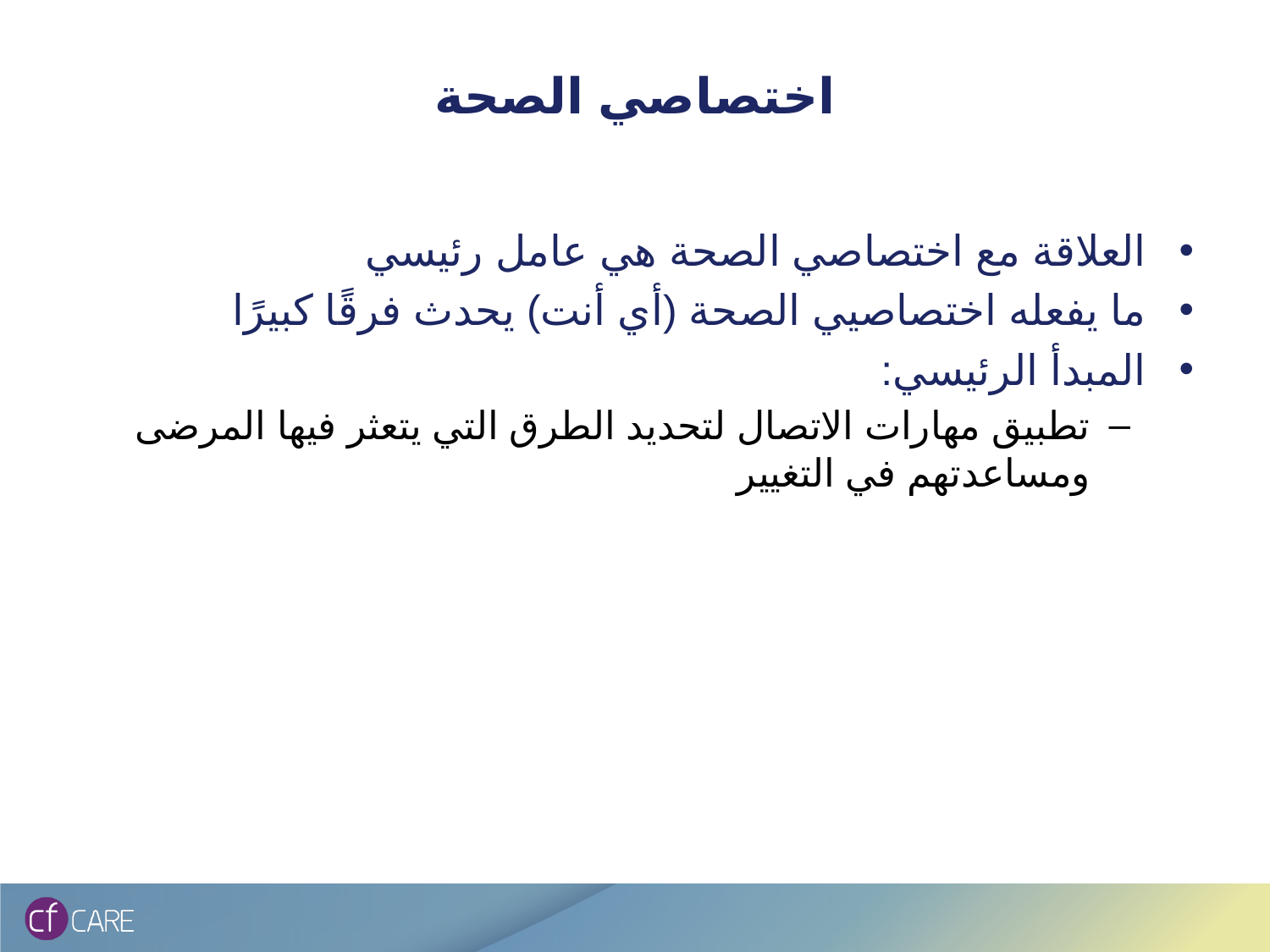

# اختصاصي الصحة
العلاقة مع اختصاصي الصحة هي عامل رئيسي
ما يفعله اختصاصيي الصحة (أي أنت) يحدث فرقًا كبيرًا
المبدأ الرئيسي:
تطبيق مهارات الاتصال لتحديد الطرق التي يتعثر فيها المرضى ومساعدتهم في التغيير